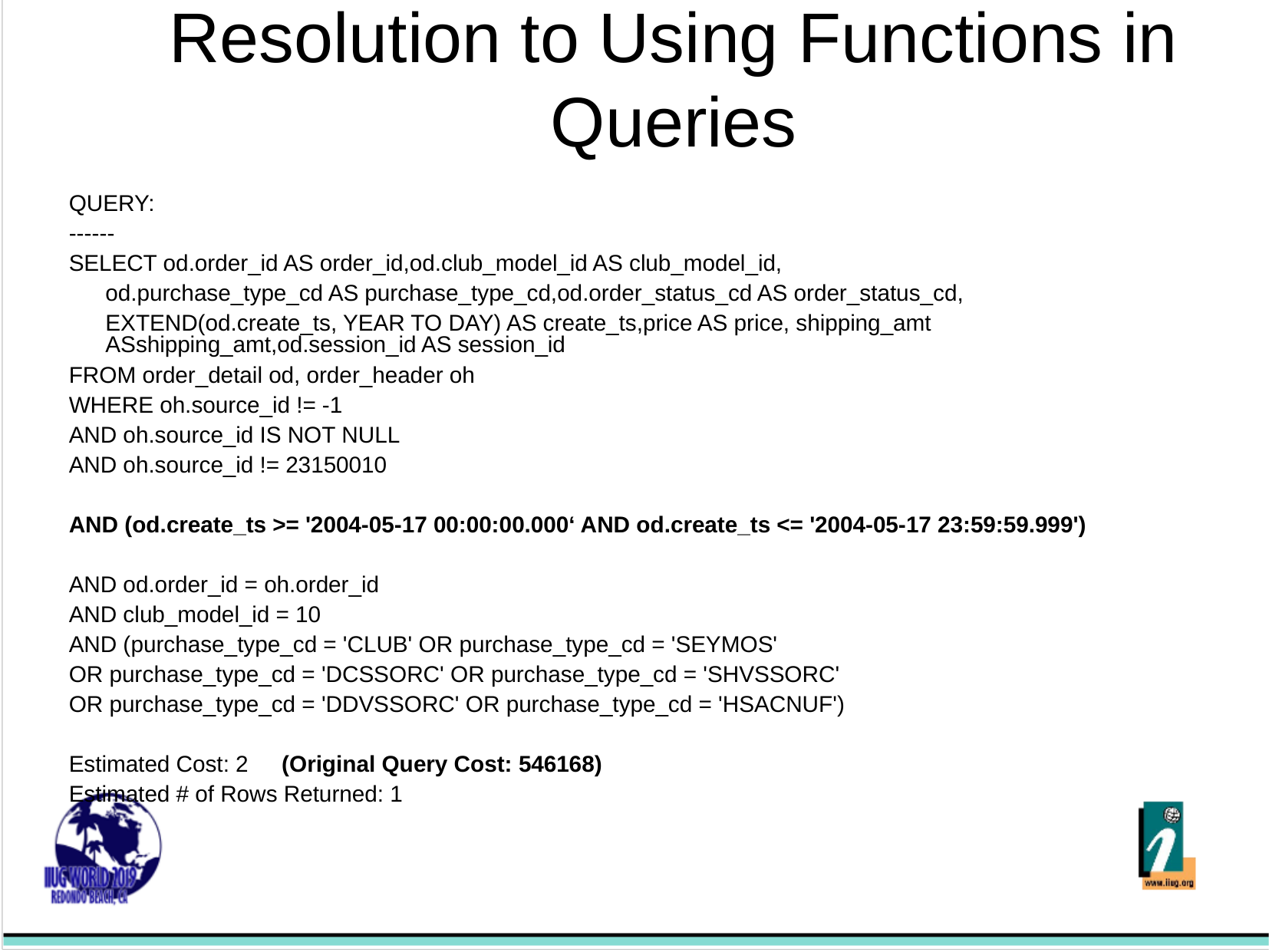

Resolution to Using Functions in Queries
QUERY:
------
SELECT od.order_id AS order_id,od.club_model_id AS club_model_id,
	od.purchase_type_cd AS purchase_type_cd,od.order_status_cd AS order_status_cd,
	EXTEND(od.create_ts, YEAR TO DAY) AS create_ts,price AS price, shipping_amt ASshipping_amt,od.session_id AS session_id
FROM order_detail od, order_header oh
WHERE oh.source_id != -1
AND oh.source_id IS NOT NULL
AND oh.source_id != 23150010

AND (od.create_ts >= '2004-05-17 00:00:00.000‘ AND od.create_ts <= '2004-05-17 23:59:59.999')

AND od.order_id = oh.order_id
AND club_model_id = 10
AND (purchase_type_cd = 'CLUB' OR purchase_type_cd = 'SEYMOS'
OR purchase_type_cd = 'DCSSORC' OR purchase_type_cd = 'SHVSSORC'
OR purchase_type_cd = 'DDVSSORC' OR purchase_type_cd = 'HSACNUF')

Estimated Cost: 2		(Original Query Cost: 546168)
Estimated # of Rows Returned: 1